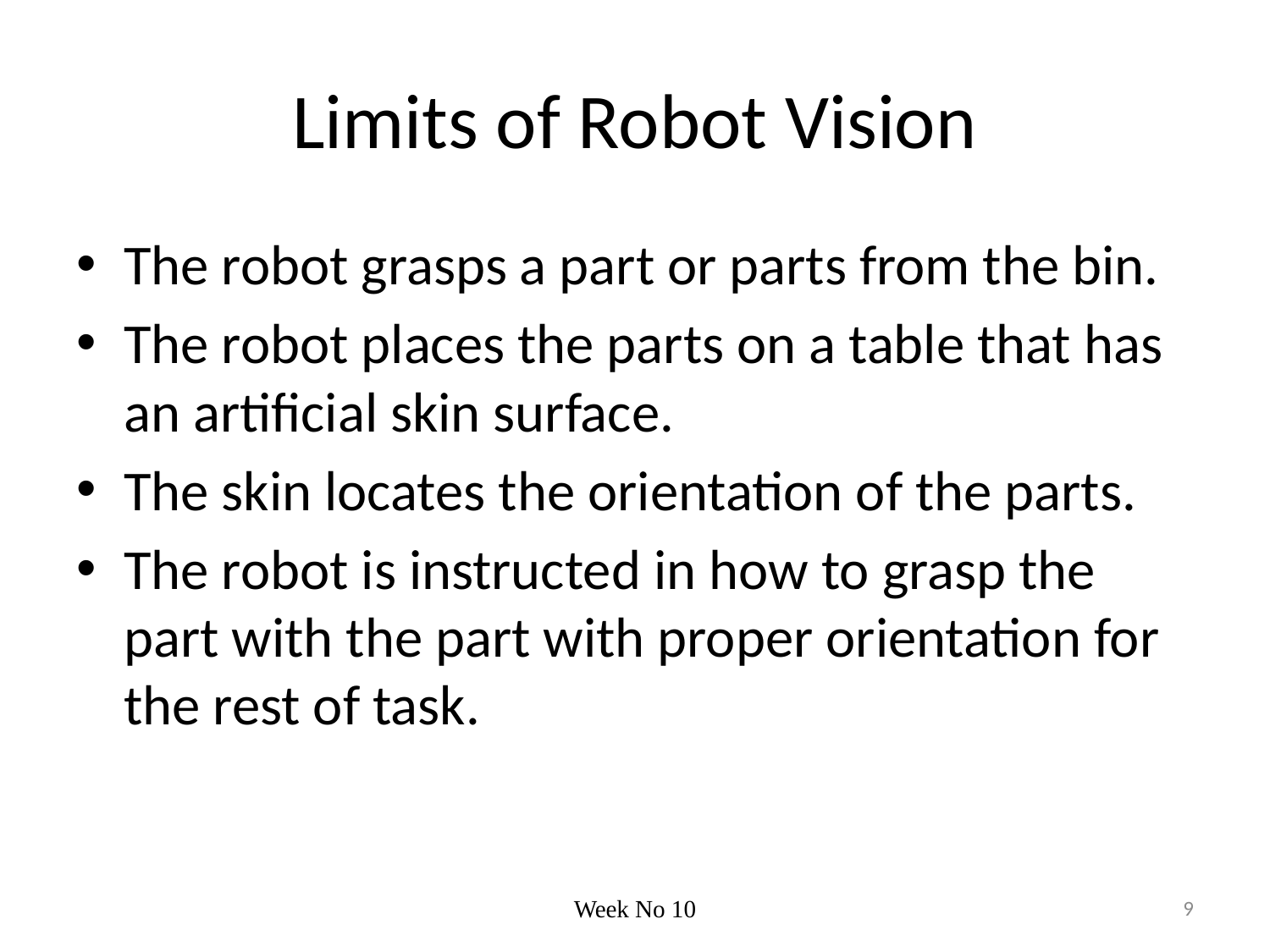

# Limits of Robot Vision
The robot grasps a part or parts from the bin.
The robot places the parts on a table that has an artificial skin surface.
The skin locates the orientation of the parts.
The robot is instructed in how to grasp the part with the part with proper orientation for the rest of task.

Week No 10
9